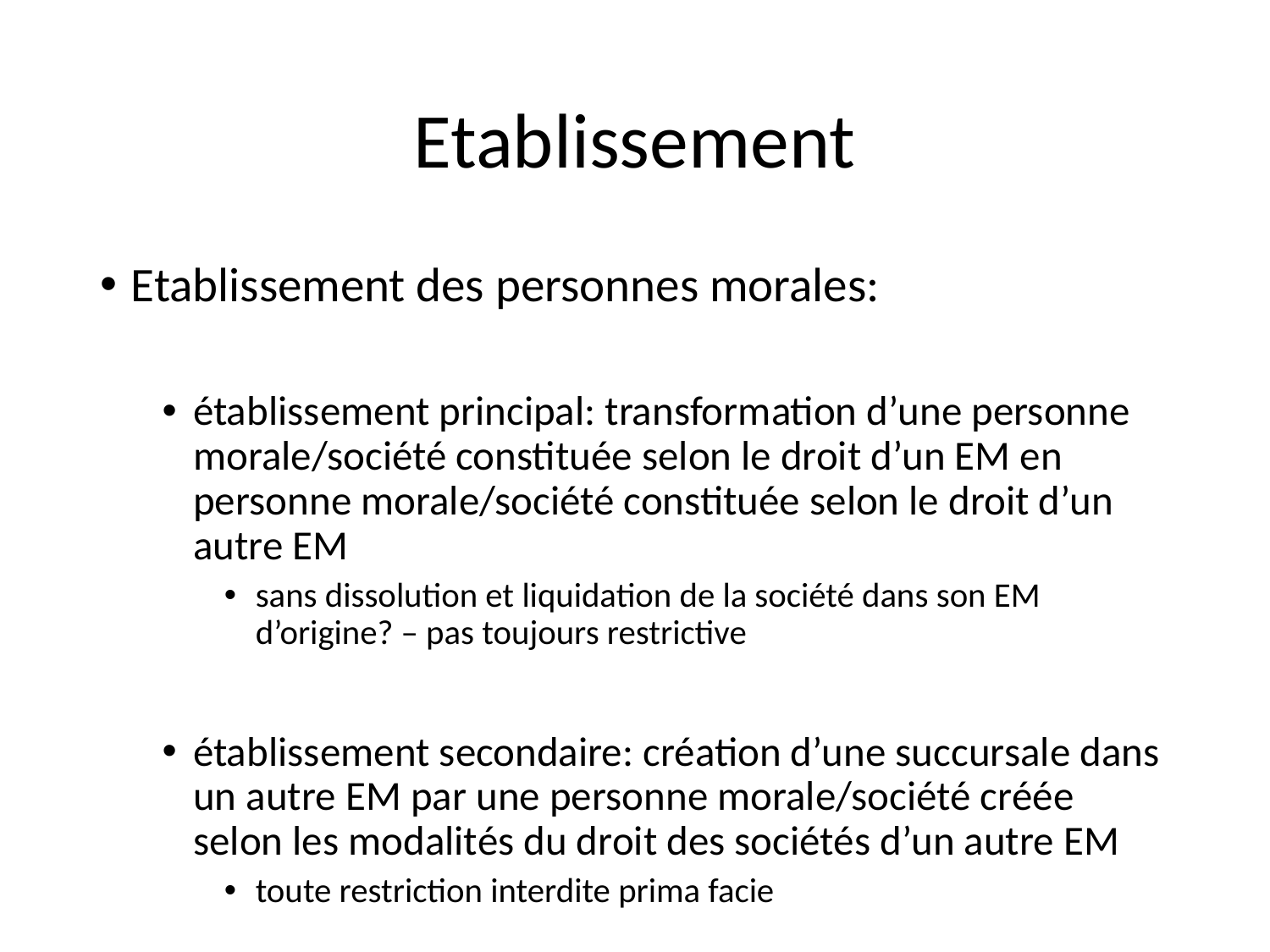

# Etablissement
Etablissement des personnes morales:

établissement principal: transformation d’une personne morale/société constituée selon le droit d’un EM en personne morale/société constituée selon le droit d’un autre EM
sans dissolution et liquidation de la société dans son EM d’origine? – pas toujours restrictive

établissement secondaire: création d’une succursale dans un autre EM par une personne morale/société créée selon les modalités du droit des sociétés d’un autre EM
toute restriction interdite prima facie